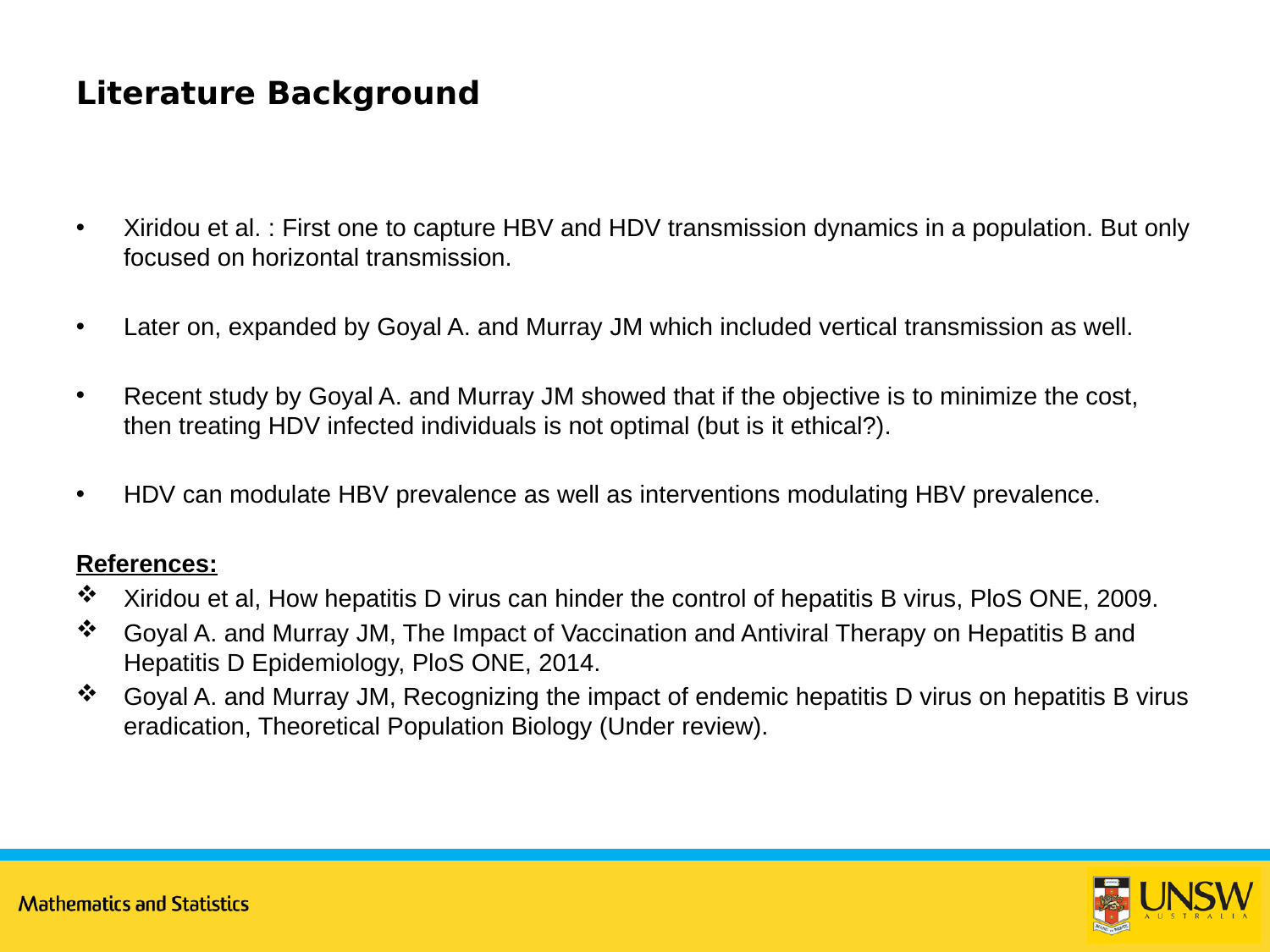

# Literature Background
Xiridou et al. : First one to capture HBV and HDV transmission dynamics in a population. But only focused on horizontal transmission.

Later on, expanded by Goyal A. and Murray JM which included vertical transmission as well.

Recent study by Goyal A. and Murray JM showed that if the objective is to minimize the cost, then treating HDV infected individuals is not optimal (but is it ethical?).

HDV can modulate HBV prevalence as well as interventions modulating HBV prevalence.

References:
Xiridou et al, How hepatitis D virus can hinder the control of hepatitis B virus, PloS ONE, 2009.
Goyal A. and Murray JM, The Impact of Vaccination and Antiviral Therapy on Hepatitis B and Hepatitis D Epidemiology, PloS ONE, 2014.
Goyal A. and Murray JM, Recognizing the impact of endemic hepatitis D virus on hepatitis B virus eradication, Theoretical Population Biology (Under review).